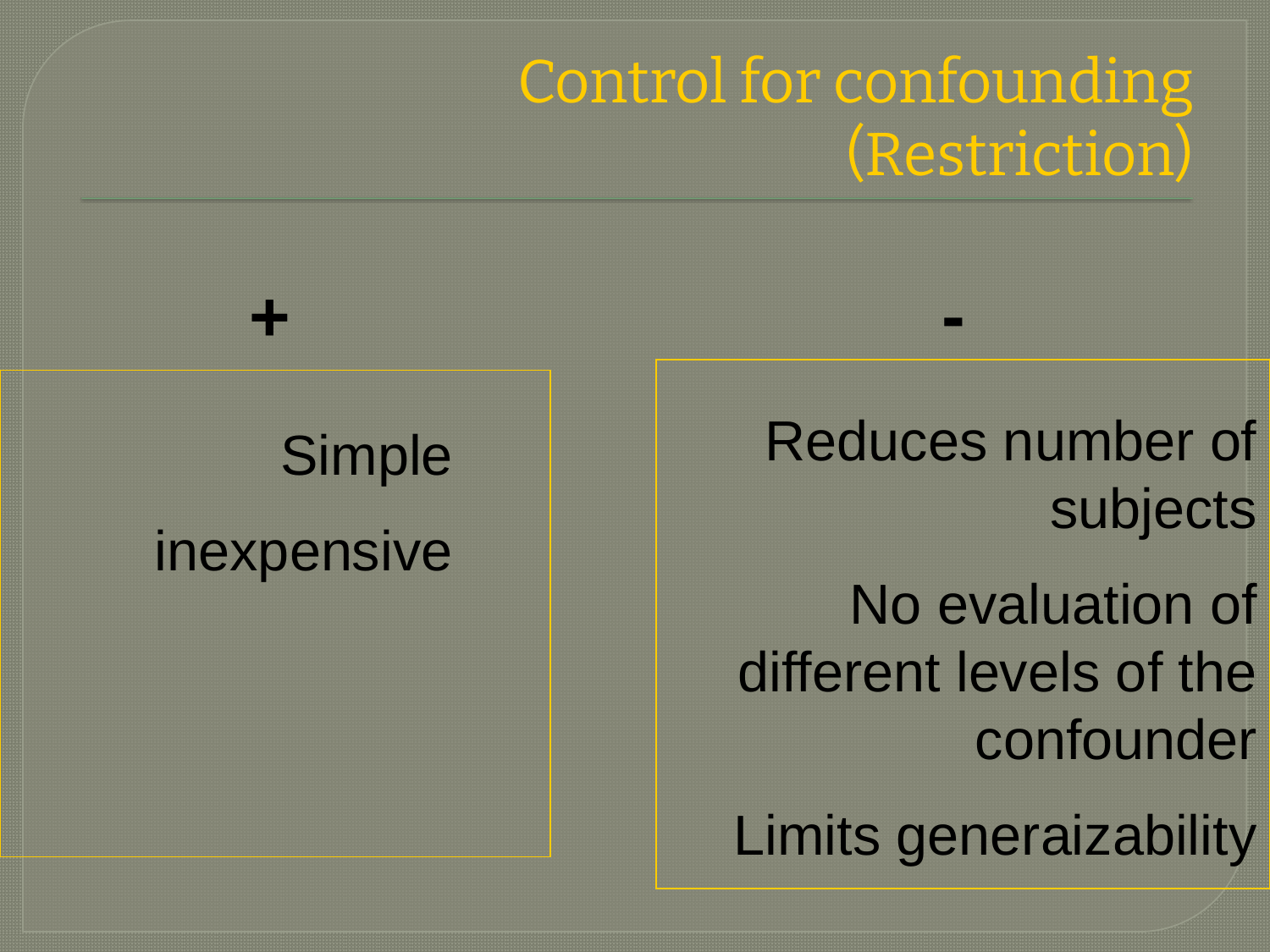

# Control for confounding (Restriction)
-
+

Reduces number of subjects
No evaluation of different levels of the confounder
Limits generaizability
Simple
inexpensive